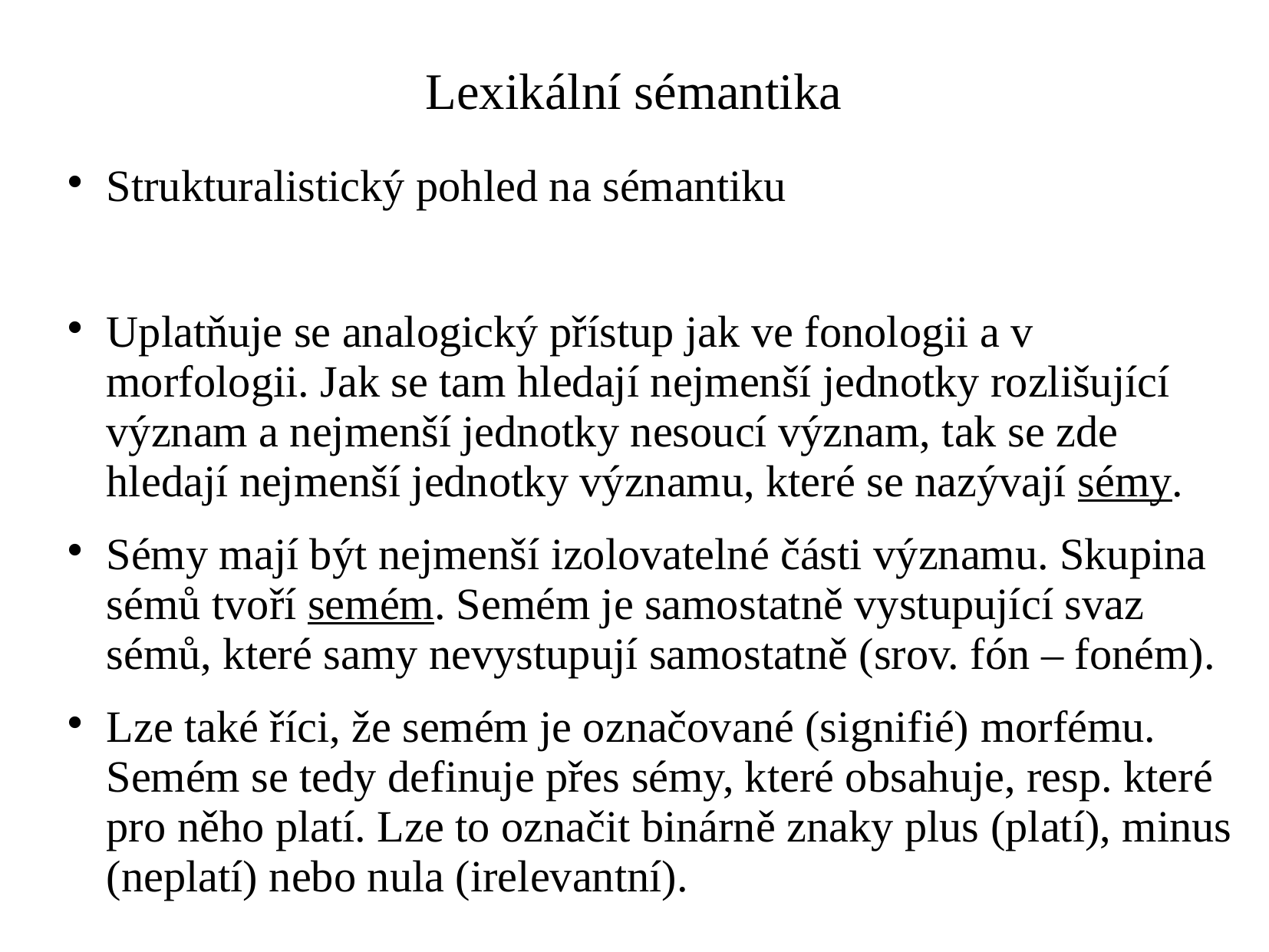

# Lexikální sémantika
Strukturalistický pohled na sémantiku

Uplatňuje se analogický přístup jak ve fonologii a v morfologii. Jak se tam hledají nejmenší jednotky rozlišující význam a nejmenší jednotky nesoucí význam, tak se zde hledají nejmenší jednotky významu, které se nazývají sémy.
Sémy mají být nejmenší izolovatelné části významu. Skupina sémů tvoří semém. Semém je samostatně vystupující svaz sémů, které samy nevystupují samostatně (srov. fón – foném).
Lze také říci, že semém je označované (signifié) morfému. Semém se tedy definuje přes sémy, které obsahuje, resp. které pro něho platí. Lze to označit binárně znaky plus (platí), minus (neplatí) nebo nula (irelevantní).